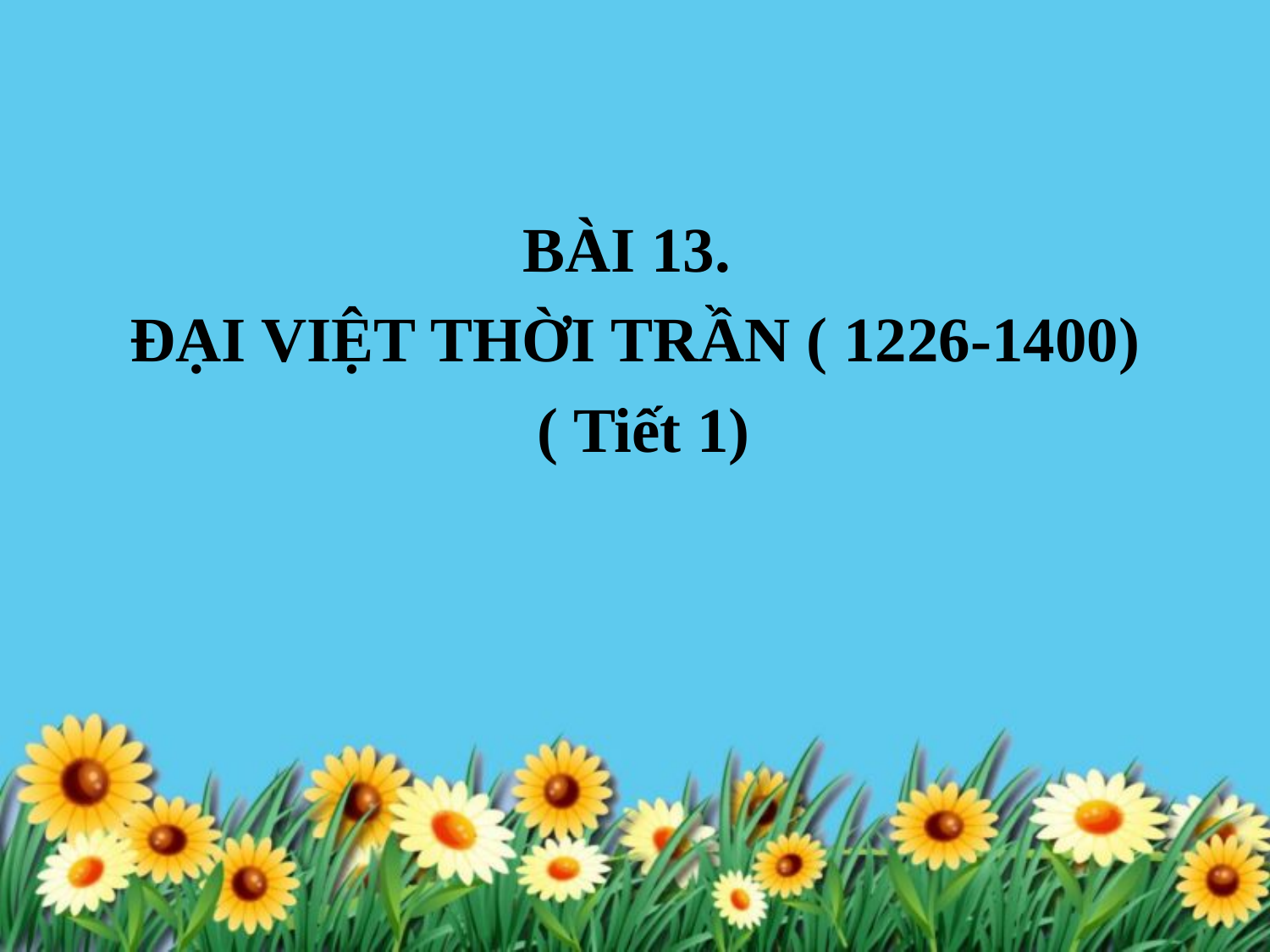

# BÀI 13.
ĐẠI VIỆT THỜI TRẦN ( 1226-1400)
 ( Tiết 1)